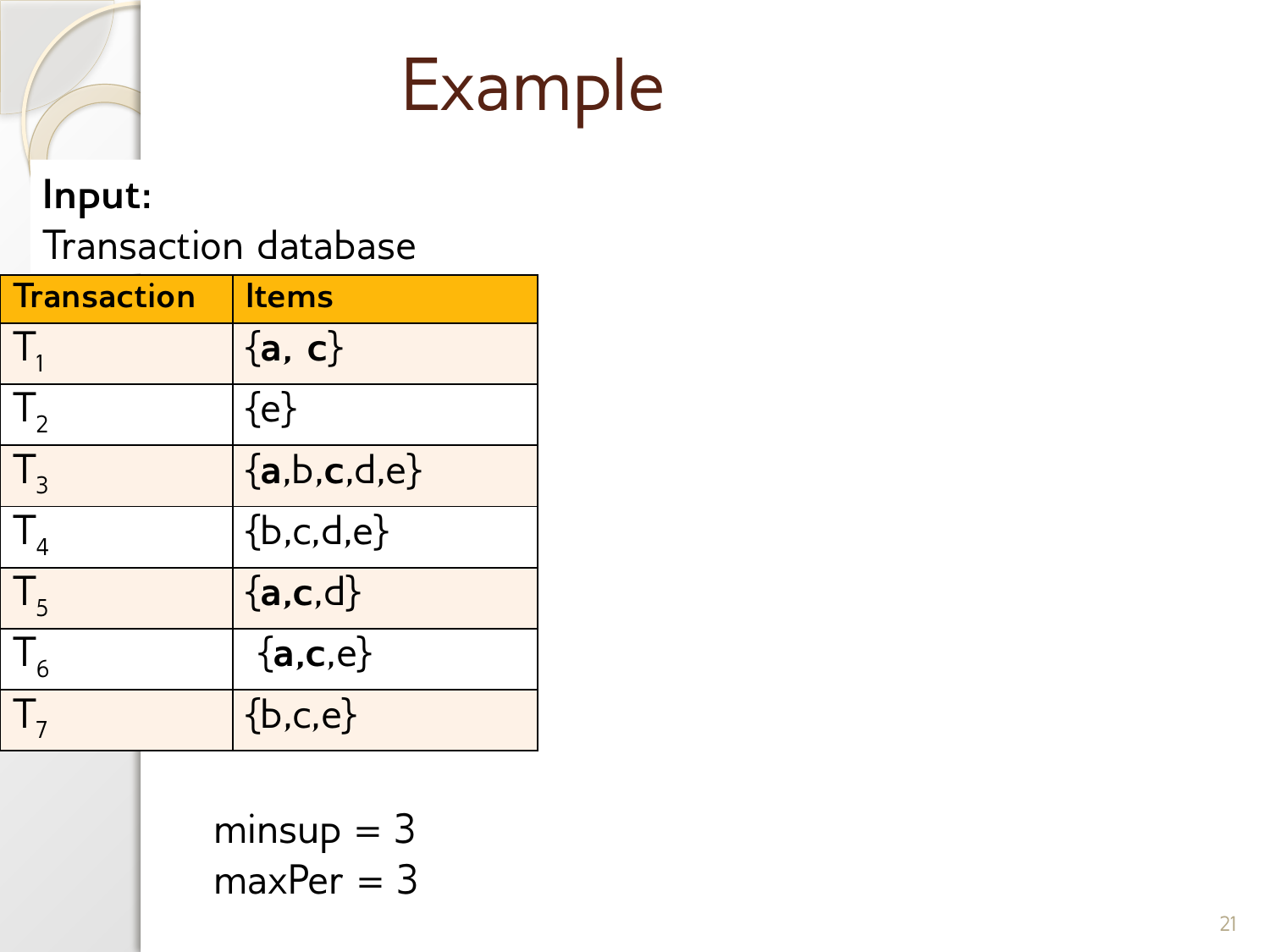

# Example
Input:
Transaction database
| Transaction | Items |
| --- | --- |
| T1 | {a, c} |
| T2 | {e} |
| T3 | {a,b,c,d,e} |
| T4 | {b,c,d,e} |
| T5 | {a,c,d} |
| T6 | {a,c,e} |
| T7 | {b,c,e} |
minsup = 3
maxPer = 3
21